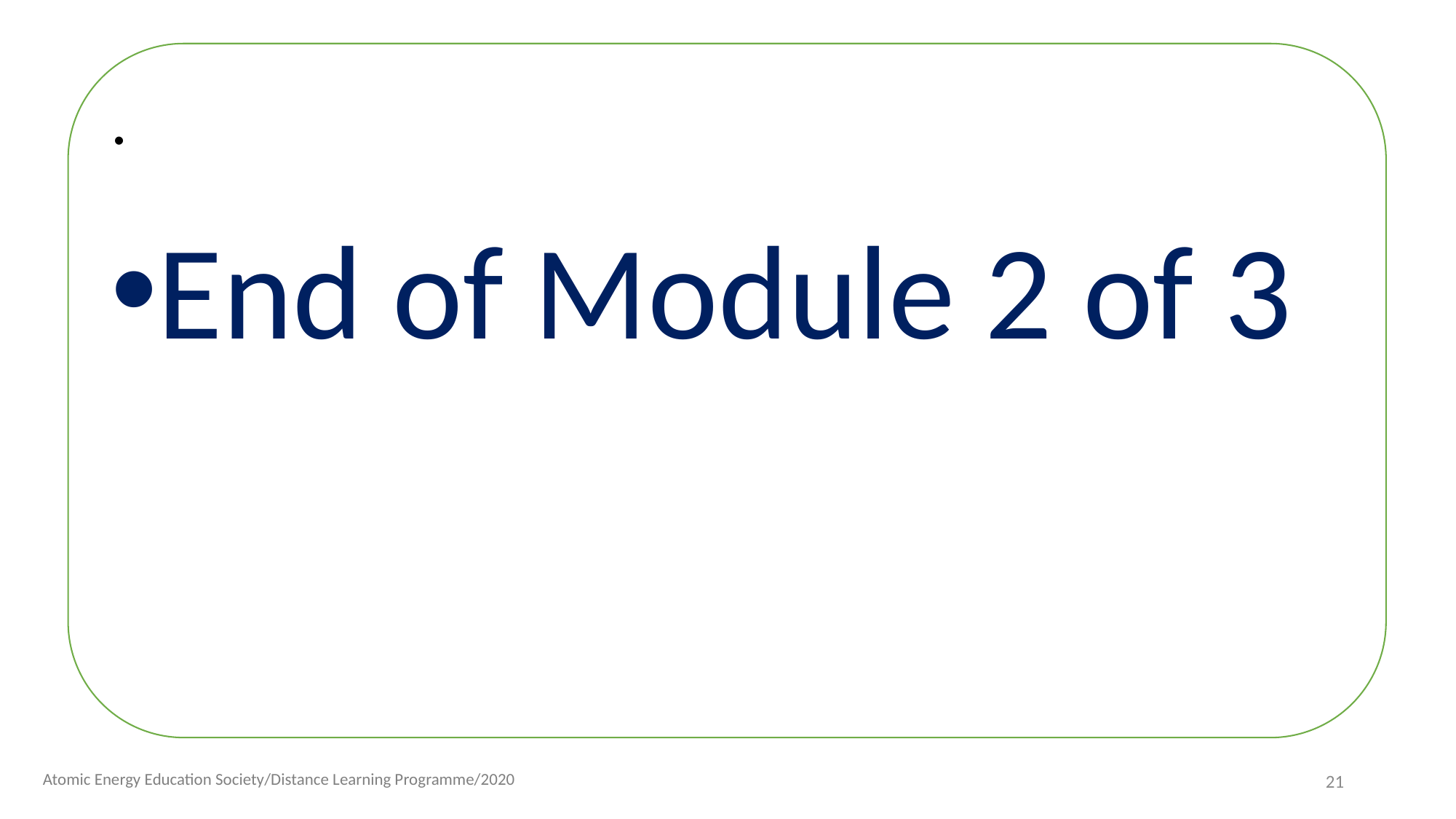

# .
End of Module 2 of 3

Atomic Energy Education Society/Distance Learning Programme/2020
21